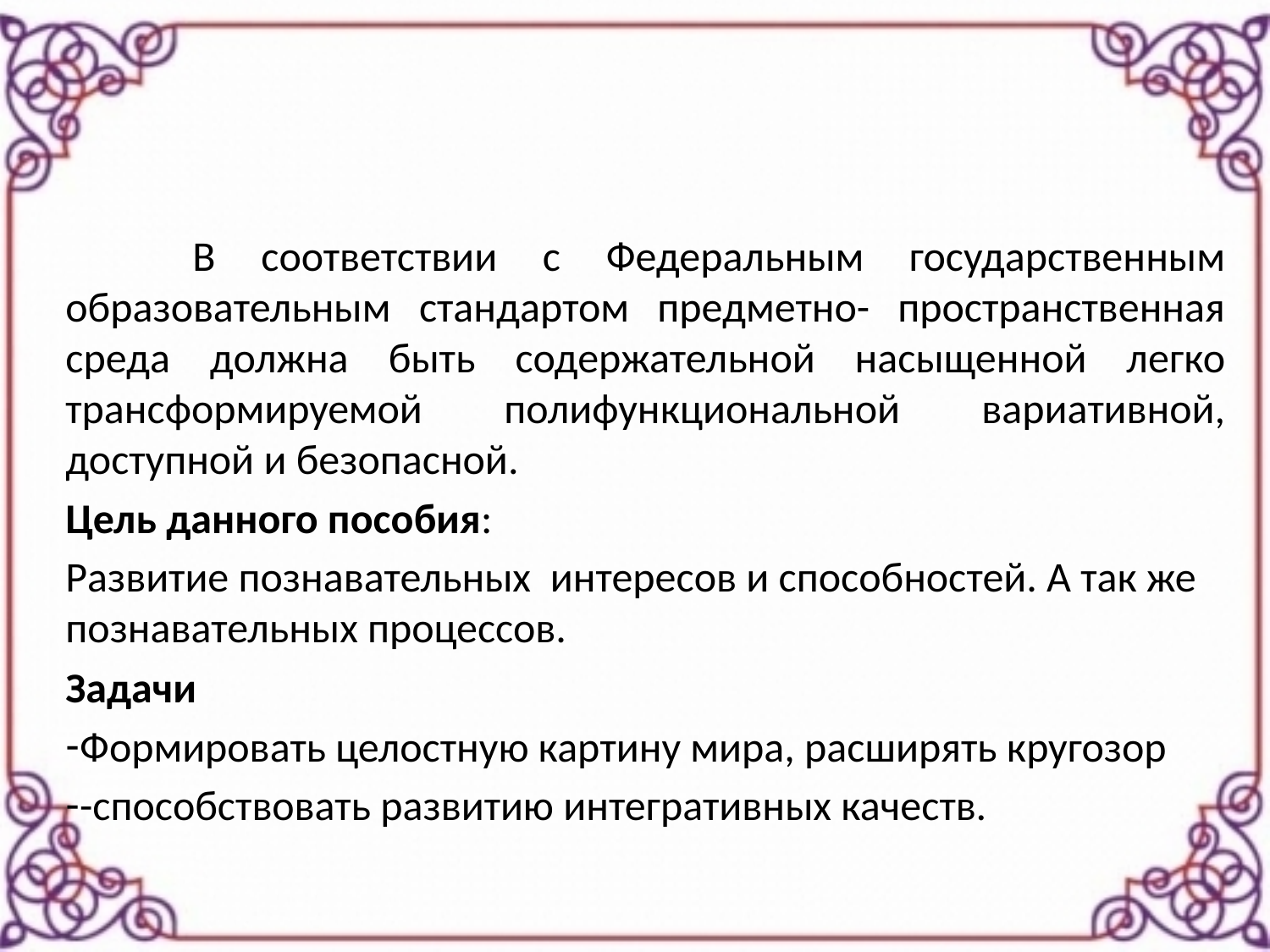

#
	В соответствии с Федеральным государственным образовательным стандартом предметно- пространственная среда должна быть содержательной насыщенной легко трансформируемой полифункциональной вариативной, доступной и безопасной.
Цель данного пособия:
Развитие познавательных  интересов и способностей. А так же познавательных процессов.
Задачи
Формировать целостную картину мира, расширять кругозор
-способствовать развитию интегративных качеств.